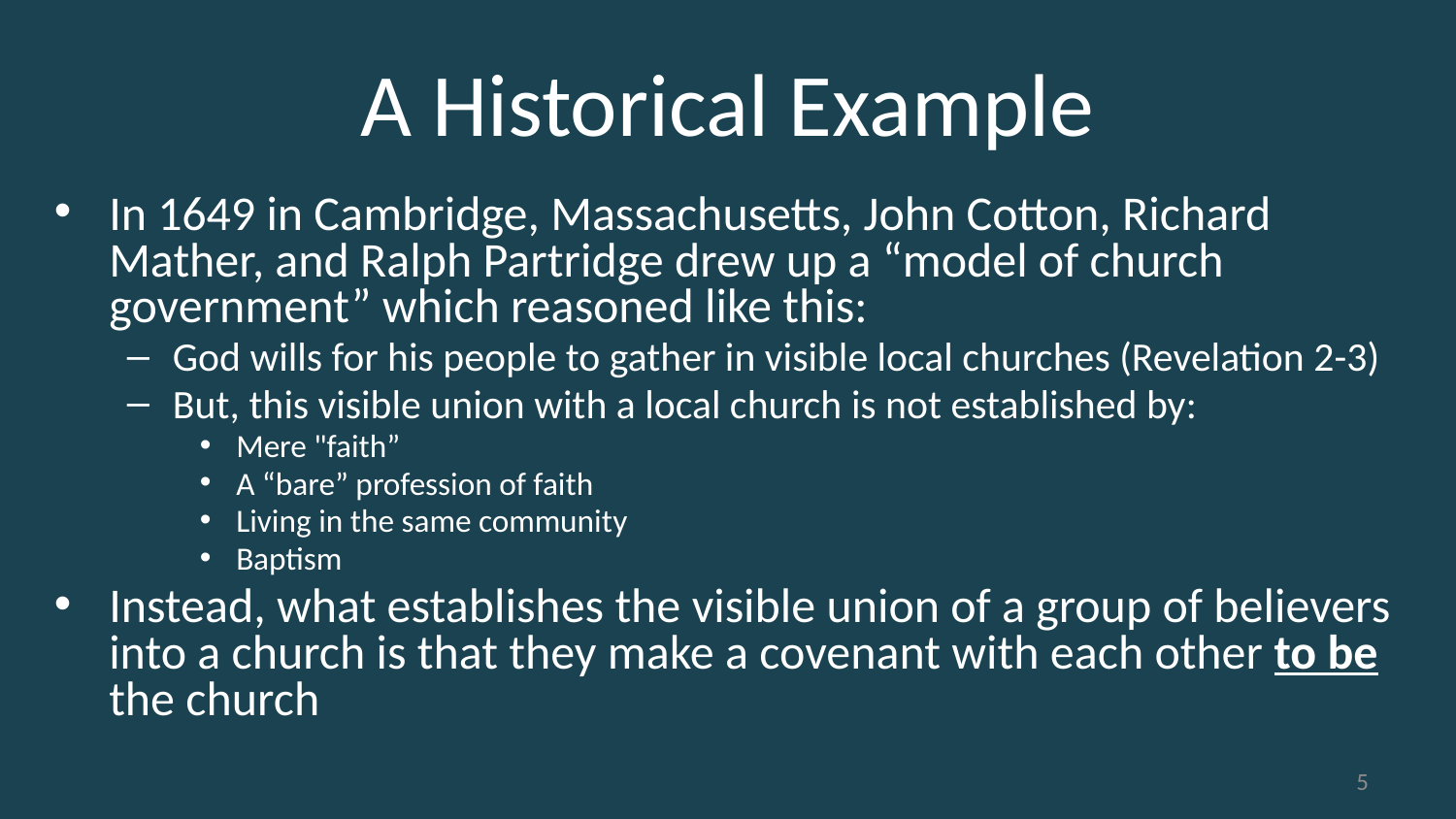

# A Historical Example
In 1649 in Cambridge, Massachusetts, John Cotton, Richard Mather, and Ralph Partridge drew up a “model of church government” which reasoned like this:
God wills for his people to gather in visible local churches (Revelation 2-3)
But, this visible union with a local church is not established by:
Mere "faith”
A “bare” profession of faith
Living in the same community
Baptism
Instead, what establishes the visible union of a group of believers into a church is that they make a covenant with each other to be the church
5